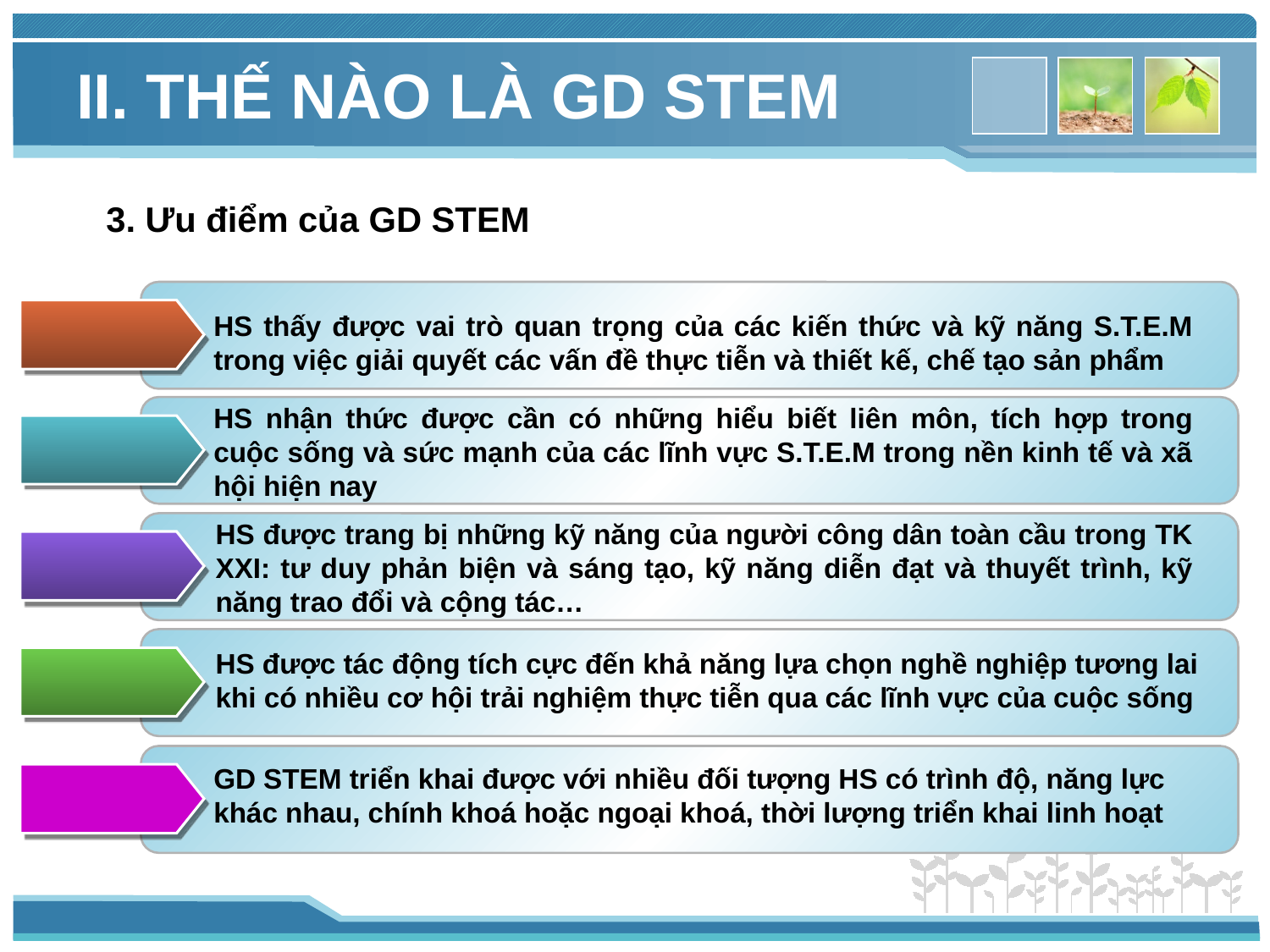

# II. THẾ NÀO LÀ GD STEM
3. Ưu điểm của GD STEM

HS thấy được vai trò quan trọng của các kiến thức và kỹ năng S.T.E.M trong việc giải quyết các vấn đề thực tiễn và thiết kế, chế tạo sản phẩm
HS nhận thức được cần có những hiểu biết liên môn, tích hợp trong cuộc sống và sức mạnh của các lĩnh vực S.T.E.M trong nền kinh tế và xã hội hiện nay

HS được trang bị những kỹ năng của người công dân toàn cầu trong TK XXI: tư duy phản biện và sáng tạo, kỹ năng diễn đạt và thuyết trình, kỹ năng trao đổi và cộng tác…

HS được tác động tích cực đến khả năng lựa chọn nghề nghiệp tương lai khi có nhiều cơ hội trải nghiệm thực tiễn qua các lĩnh vực của cuộc sống

GD STEM triển khai được với nhiều đối tượng HS có trình độ, năng lực khác nhau, chính khoá hoặc ngoại khoá, thời lượng triển khai linh hoạt